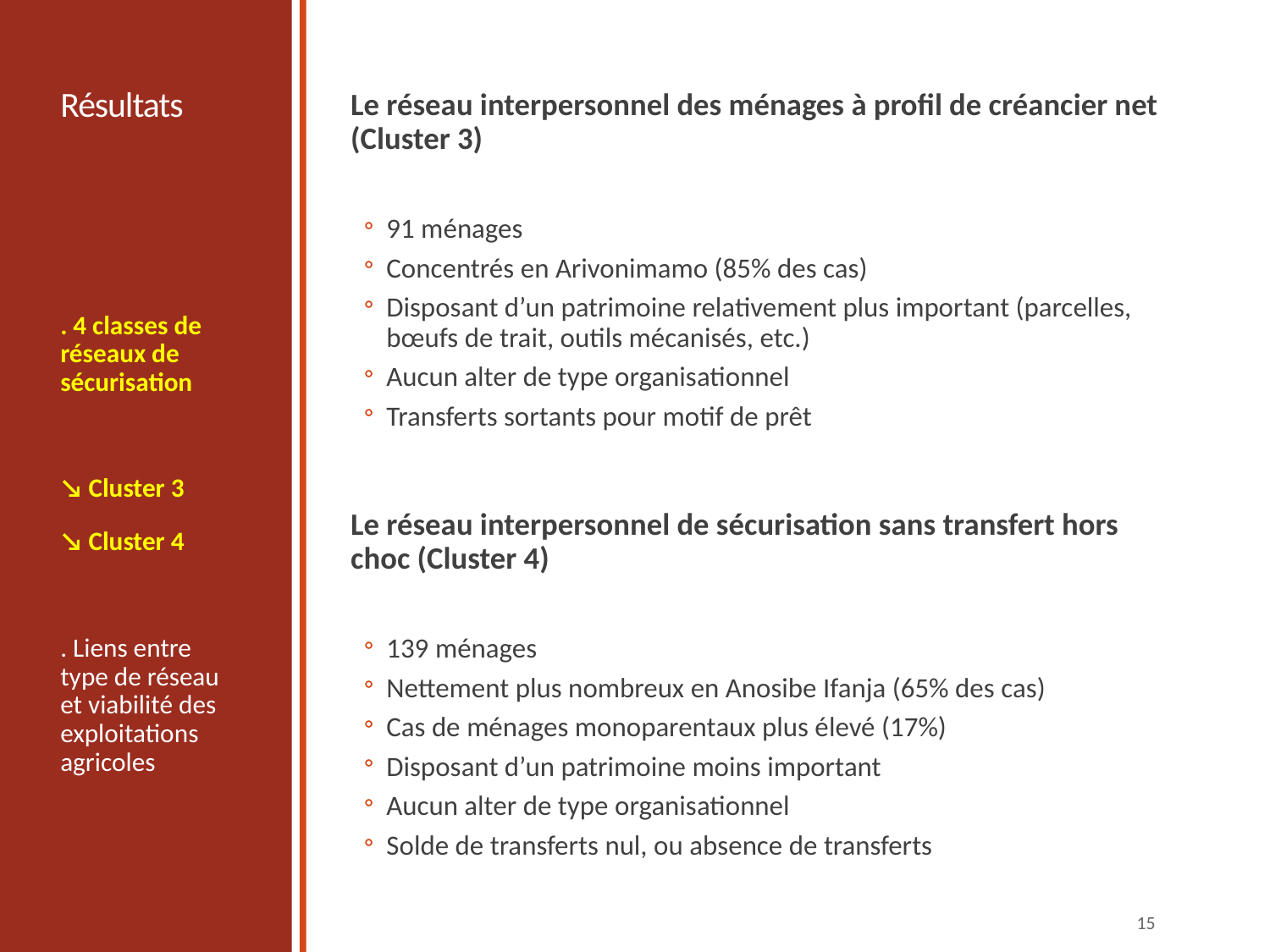

# Résultats
Le réseau interpersonnel des ménages à profil de créancier net (Cluster 3)

91 ménages
Concentrés en Arivonimamo (85% des cas)
Disposant d’un patrimoine relativement plus important (parcelles, bœufs de trait, outils mécanisés, etc.)
Aucun alter de type organisationnel
Transferts sortants pour motif de prêt

Le réseau interpersonnel de sécurisation sans transfert hors choc (Cluster 4)

139 ménages
Nettement plus nombreux en Anosibe Ifanja (65% des cas)
Cas de ménages monoparentaux plus élevé (17%)
Disposant d’un patrimoine moins important
Aucun alter de type organisationnel
Solde de transferts nul, ou absence de transferts
. 4 classes de réseaux de sécurisation

↘ Cluster 3
↘ Cluster 4

. Liens entre type de réseau et viabilité des exploitations agricoles
15